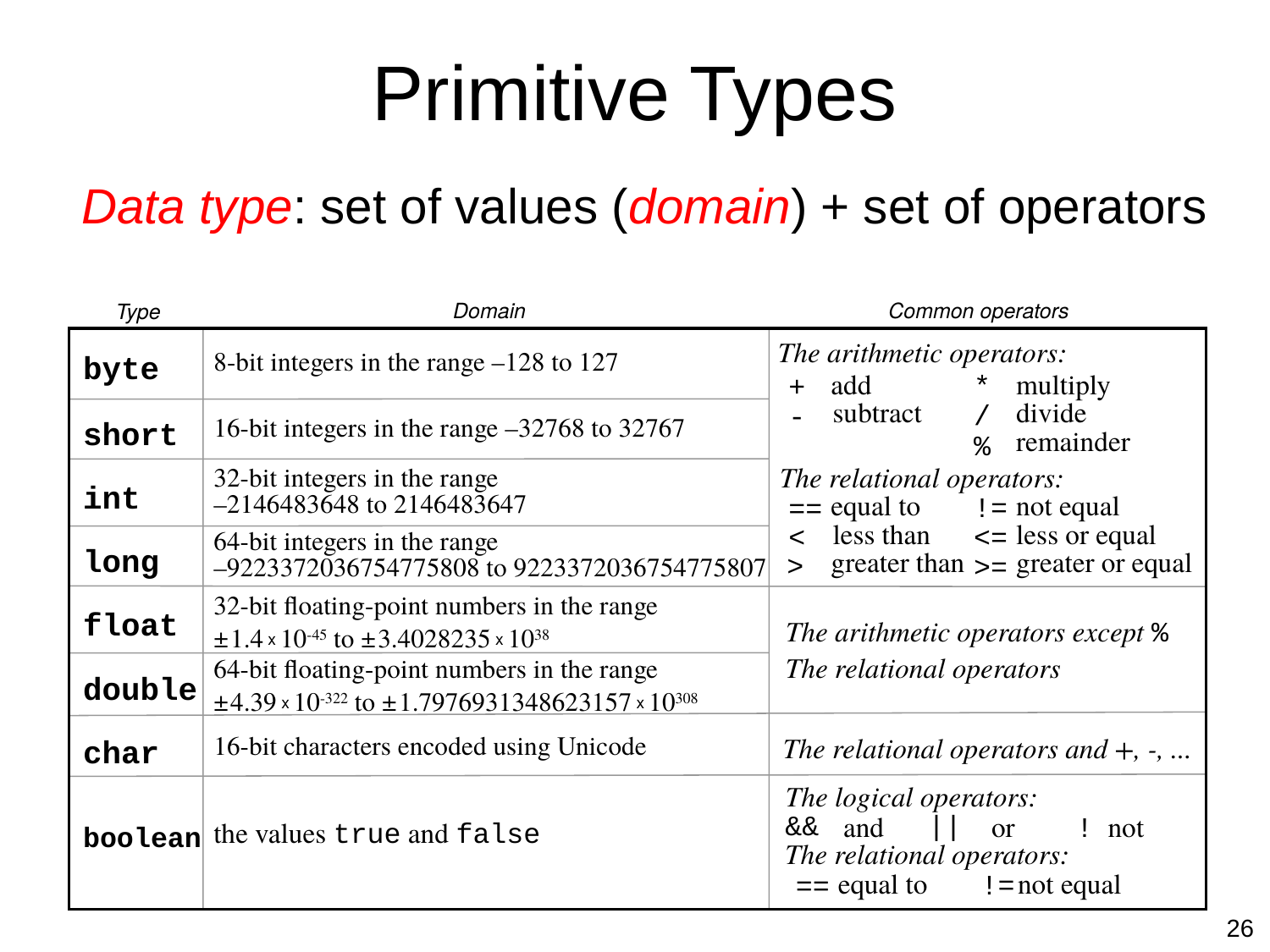

# Primitive Types
Data type: set of values (domain) + set of operators
Domain
Common operators
Type

The arithmetic operators:
8-bit integers in the range –128 to 127
byte
multiply
add
*
+
subtract
divide
/
-

16-bit integers in the range –32768 to 32767
short
remainder
%

32-bit integers in the range
–2146483648 to 2146483647
The relational operators:
int
not equal
equal to
!=
== <
less than
less or equal
<=
64-bit integers in the range
–9223372036754775808 to 9223372036754775807

long
greater than
greater or equal
>

>=
32-bit floating-point numbers in the range
± 1.4 x 10-45 to ± 3.4028235 x 1038

float
The arithmetic operators except %
The relational operators
64-bit floating-point numbers in the range
± 4.39 x 10-322 to ± 1.7976931348623157 x 10308

double

The relational operators and +, -, ...
16-bit characters encoded using Unicode
char
The logical operators:

&&
||
and
or
!
not
the values true and false
boolean
The relational operators:
equal to
not equal
!=
==
26